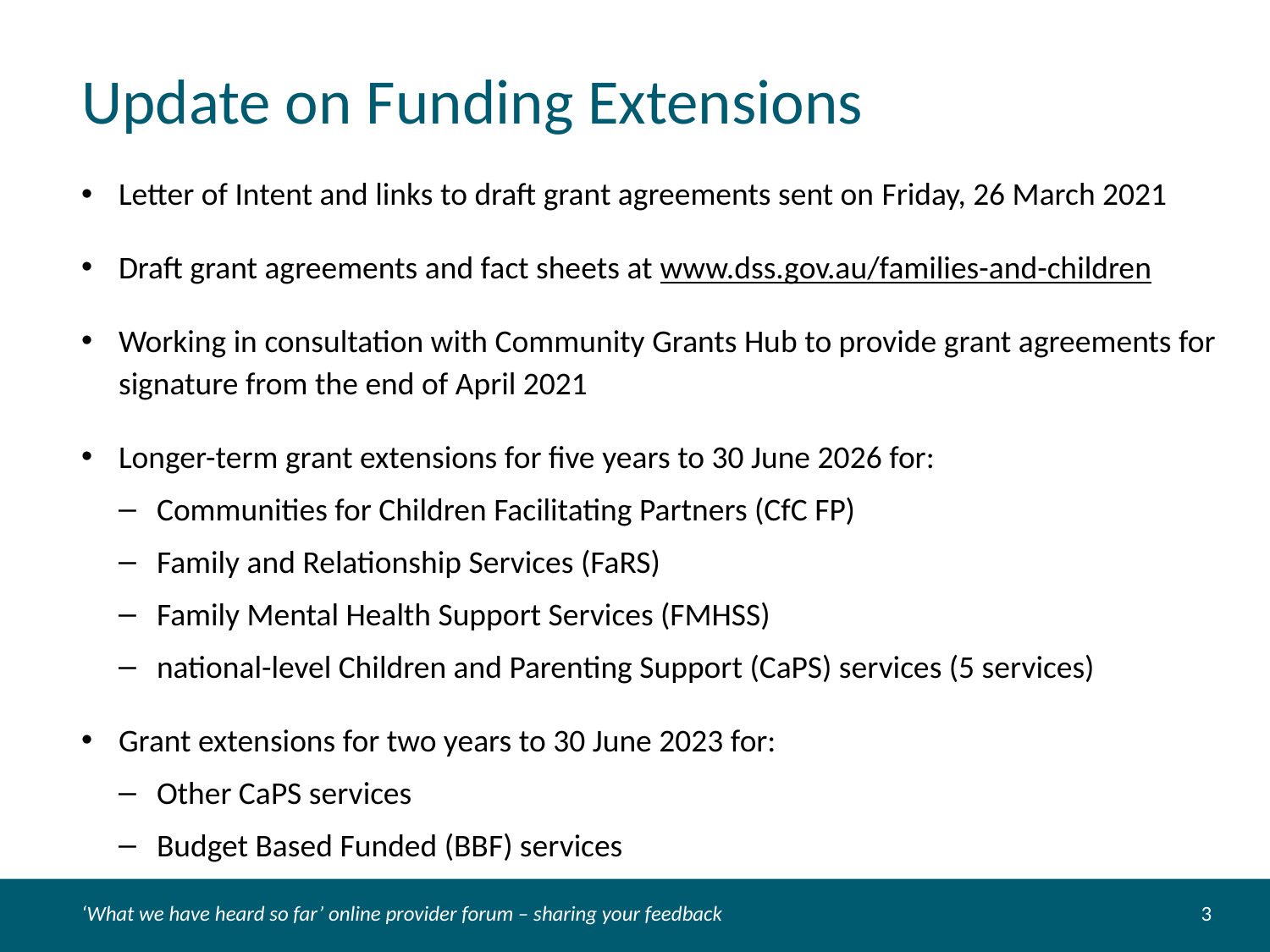

# Update on Funding Extensions
Letter of Intent and links to draft grant agreements sent on Friday, 26 March 2021
Draft grant agreements and fact sheets at www.dss.gov.au/families-and-children
Working in consultation with Community Grants Hub to provide grant agreements for signature from the end of April 2021
Longer-term grant extensions for five years to 30 June 2026 for:
Communities for Children Facilitating Partners (CfC FP)
Family and Relationship Services (FaRS)
Family Mental Health Support Services (FMHSS)
national-level Children and Parenting Support (CaPS) services (5 services)
Grant extensions for two years to 30 June 2023 for:
Other CaPS services
Budget Based Funded (BBF) services

‘What we have heard so far’ online provider forum – sharing your feedback
3